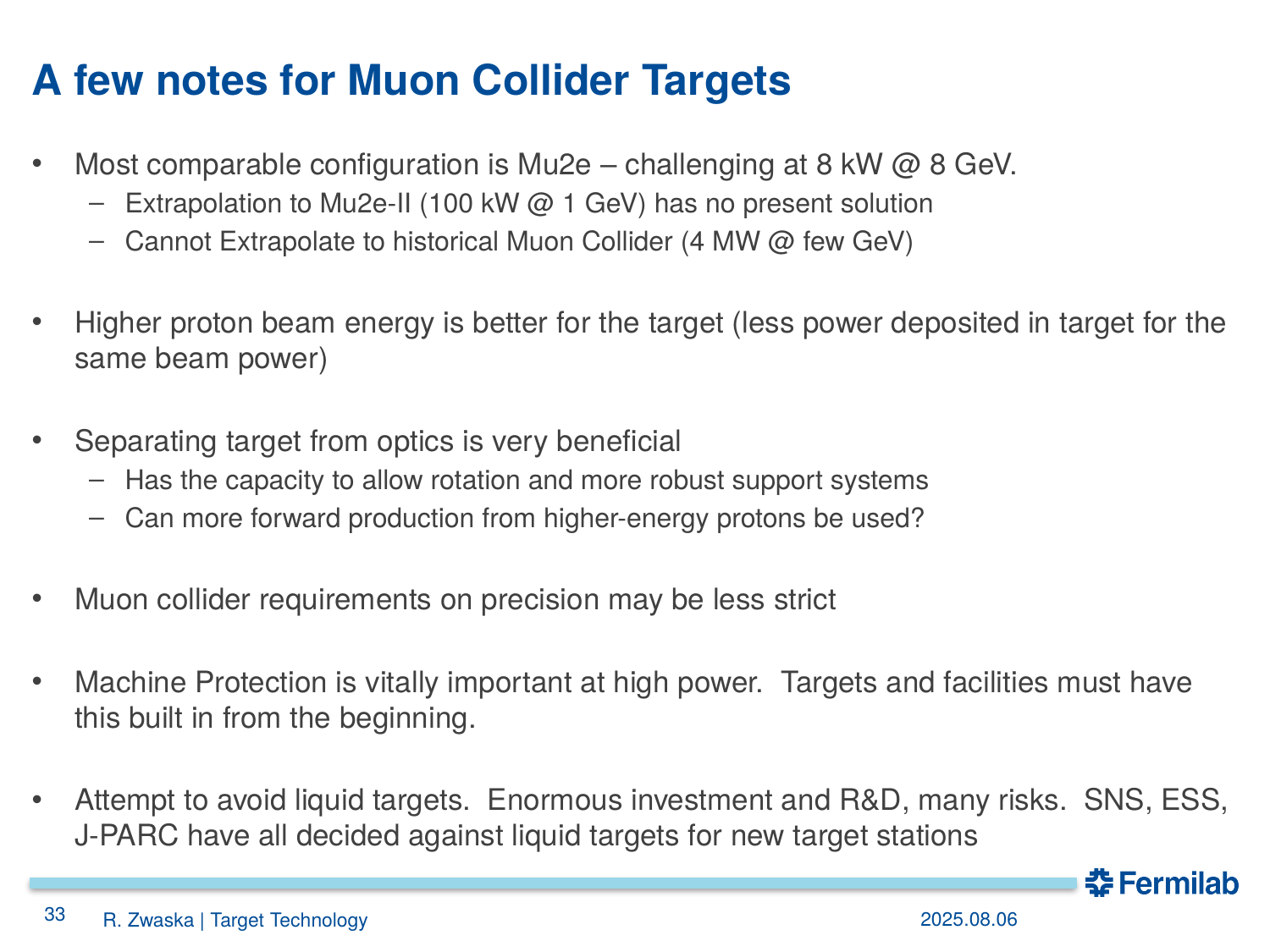

# A few notes for Muon Collider Targets
Most comparable configuration is Mu2e – challenging at 8 kW @ 8 GeV.
Extrapolation to Mu2e-II (100 kW @ 1 GeV) has no present solution
Cannot Extrapolate to historical Muon Collider (4 MW @ few GeV)

Higher proton beam energy is better for the target (less power deposited in target for the same beam power)

Separating target from optics is very beneficial
Has the capacity to allow rotation and more robust support systems
Can more forward production from higher-energy protons be used?

Muon collider requirements on precision may be less strict

Machine Protection is vitally important at high power.  Targets and facilities must have this built in from the beginning.

Attempt to avoid liquid targets.  Enormous investment and R&D, many risks.  SNS, ESS, J-PARC have all decided against liquid targets for new target stations